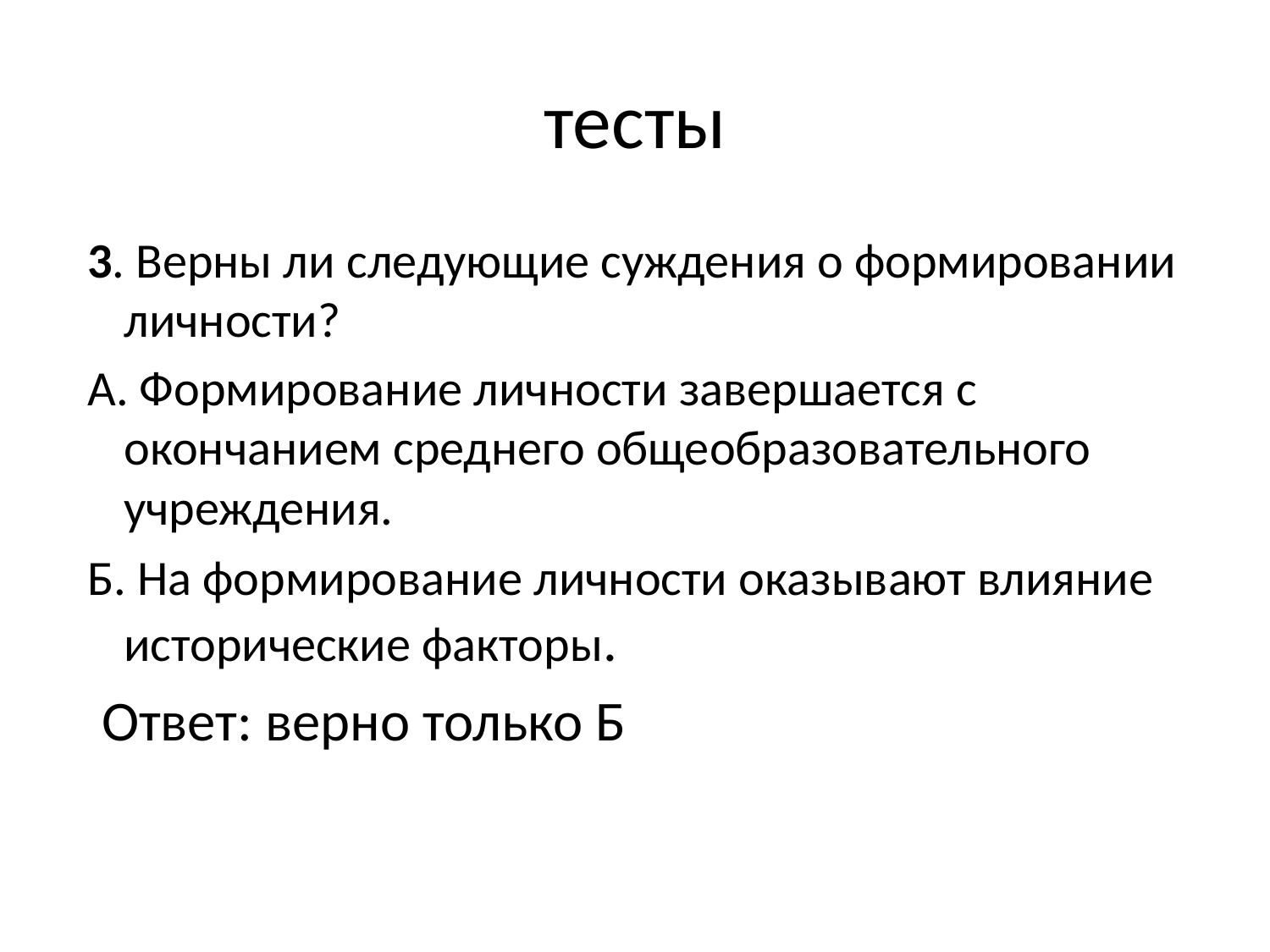

# тесты
 3. Верны ли следующие суждения о формировании личности?
 А. Формирование личности завершается с окончанием среднего общеобразовательного учреждения.
 Б. На формирование личности оказывают влияние исторические факторы.
  Ответ: верно только Б